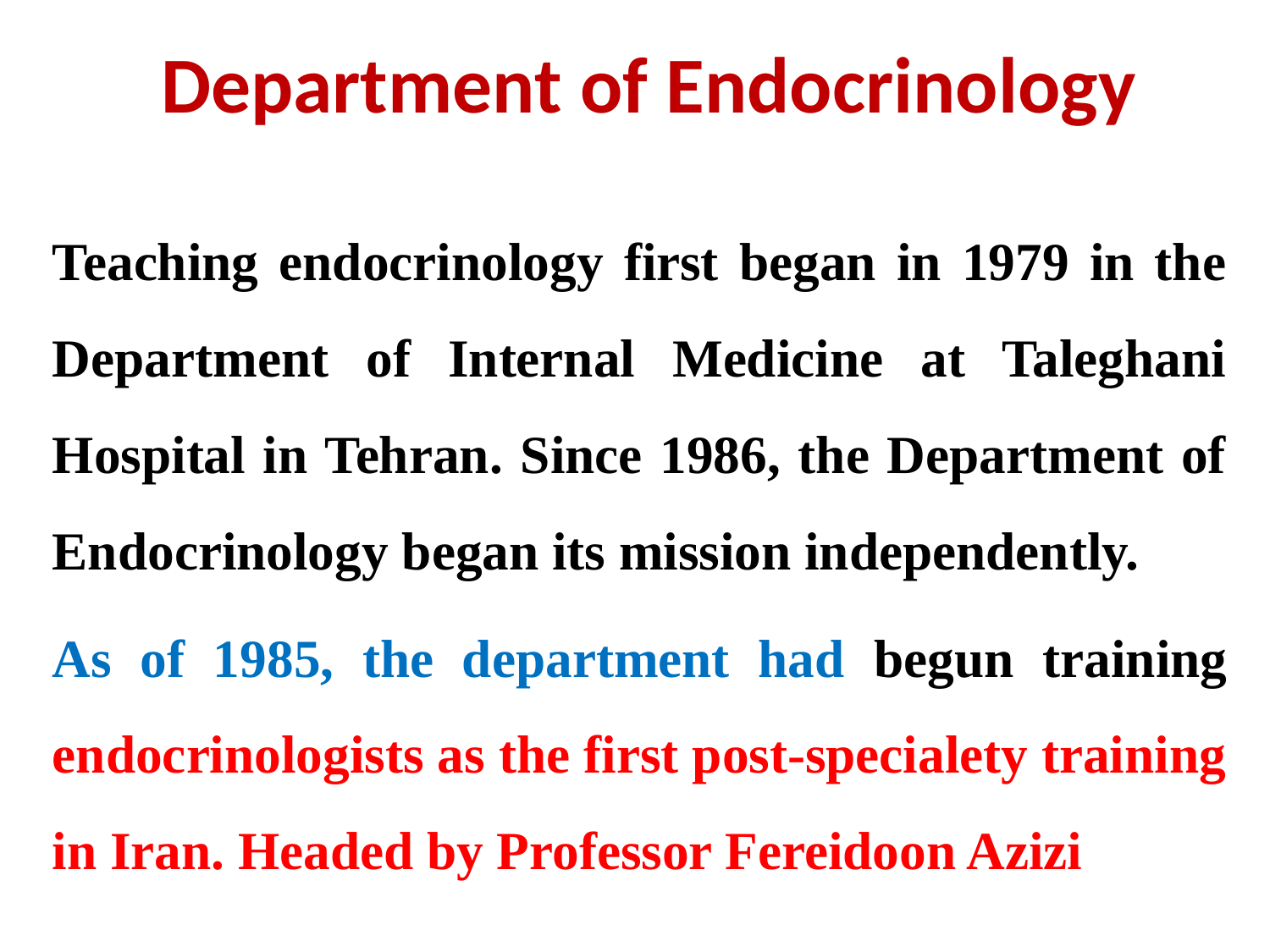

# Department of Endocrinology
Teaching endocrinology first began in 1979 in the Department of Internal Medicine at Taleghani Hospital in Tehran. Since 1986, the Department of Endocrinology began its mission independently.
As of 1985, the department had begun training endocrinologists as the first post-specialety training in Iran. Headed by Professor Fereidoon Azizi